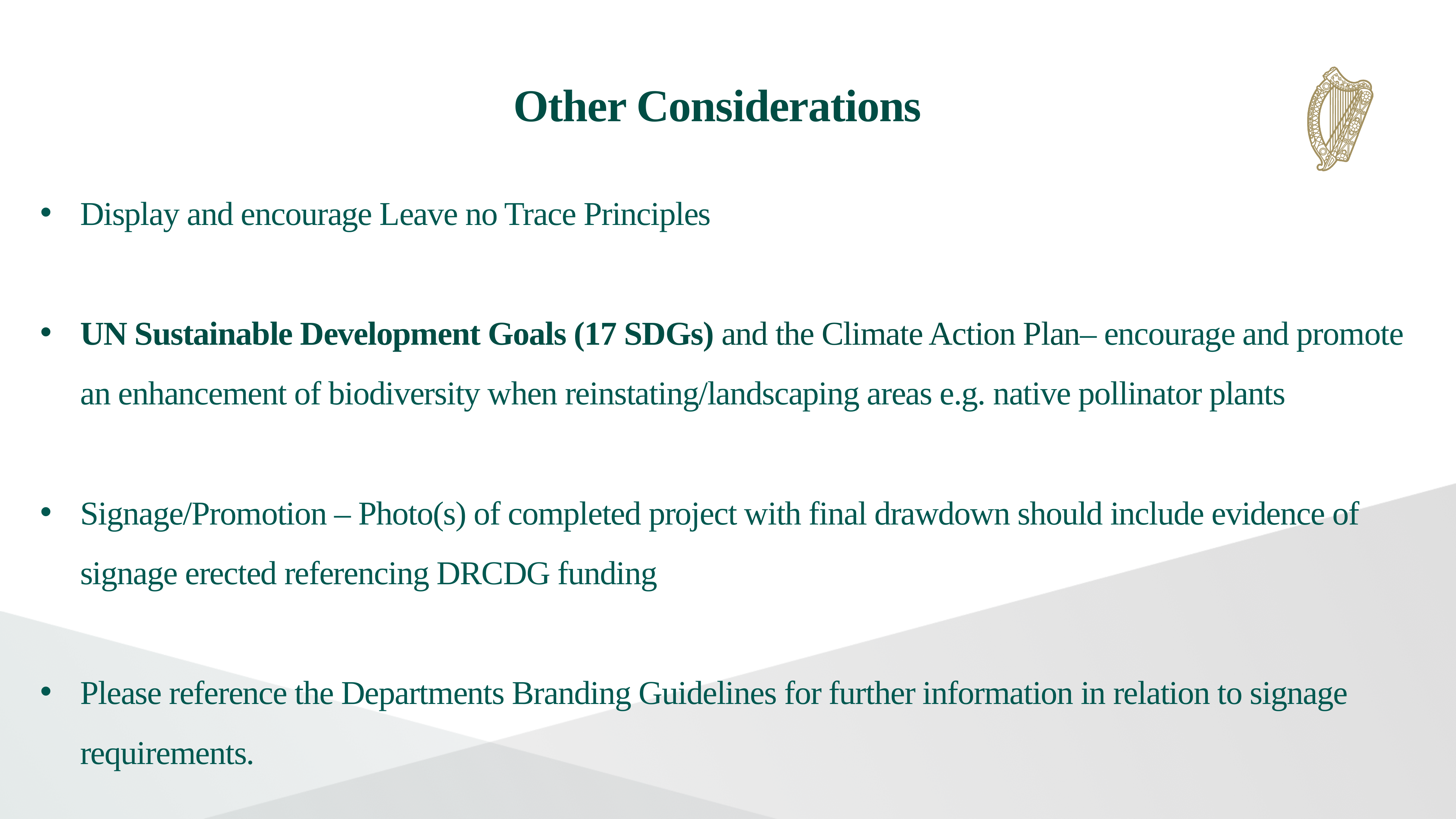

Other Considerations
Display and encourage Leave no Trace Principles

UN Sustainable Development Goals (17 SDGs) and the Climate Action Plan– encourage and promote an enhancement of biodiversity when reinstating/landscaping areas e.g. native pollinator plants

Signage/Promotion – Photo(s) of completed project with final drawdown should include evidence of signage erected referencing DRCDG funding

Please reference the Departments Branding Guidelines for further information in relation to signage requirements.